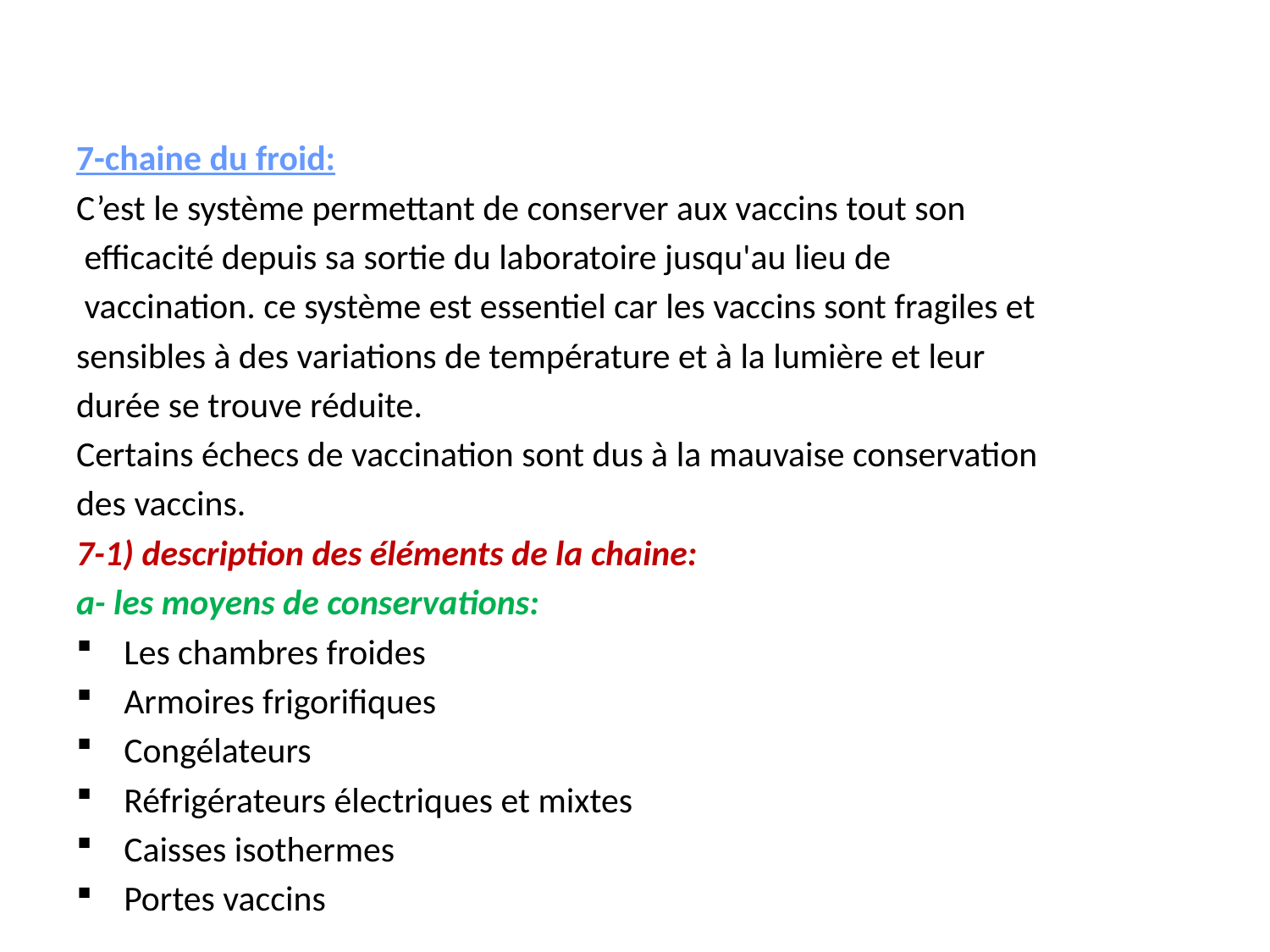

#
7-chaine du froid:
C’est le système permettant de conserver aux vaccins tout son
 efficacité depuis sa sortie du laboratoire jusqu'au lieu de
 vaccination. ce système est essentiel car les vaccins sont fragiles et
sensibles à des variations de température et à la lumière et leur
durée se trouve réduite.
Certains échecs de vaccination sont dus à la mauvaise conservation
des vaccins.
7-1) description des éléments de la chaine:
a- les moyens de conservations:
Les chambres froides
Armoires frigorifiques
Congélateurs
Réfrigérateurs électriques et mixtes
Caisses isothermes
Portes vaccins